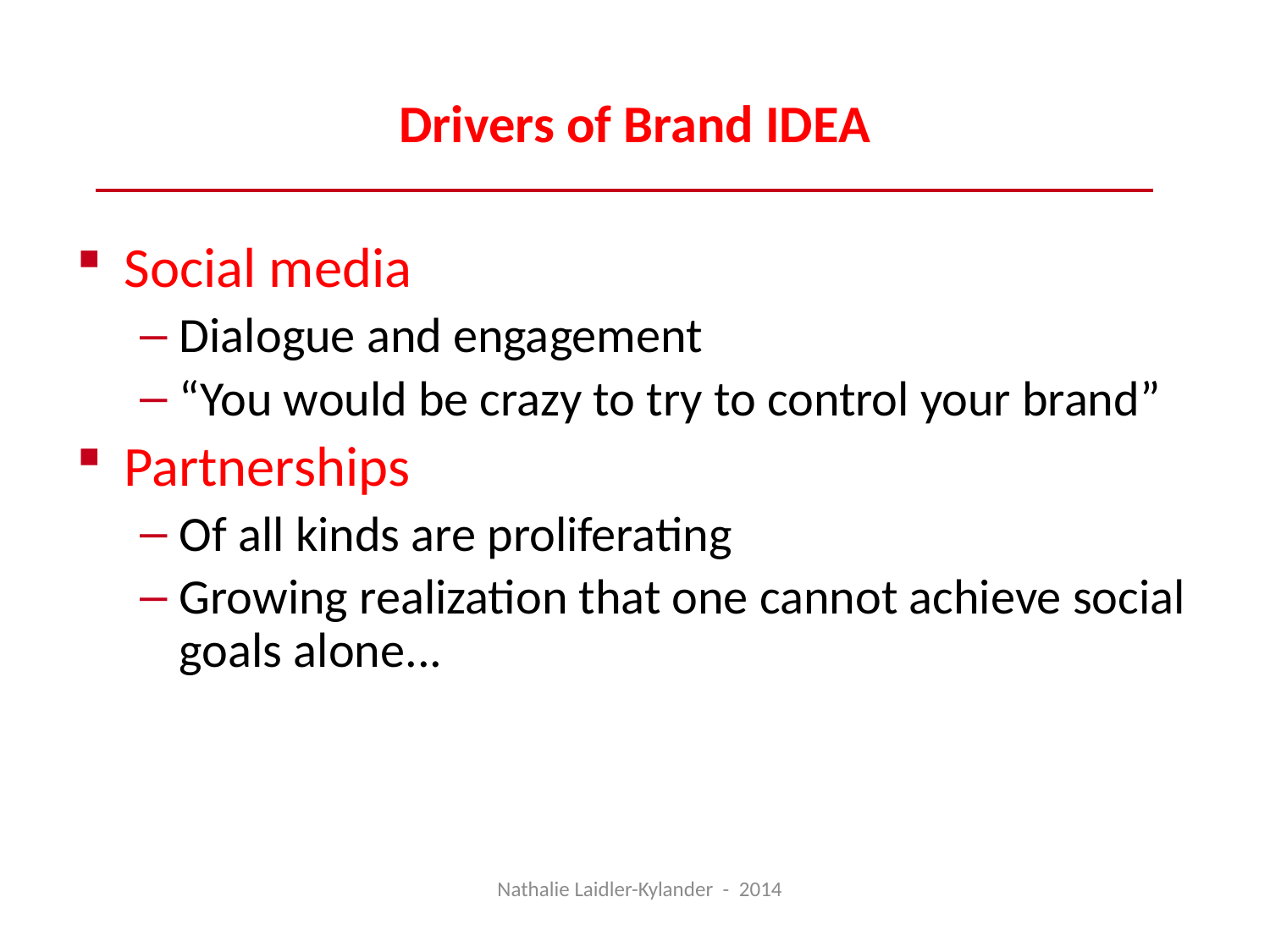

# Drivers of Brand IDEA
Social media
Dialogue and engagement
“You would be crazy to try to control your brand”
Partnerships
Of all kinds are proliferating
Growing realization that one cannot achieve social goals alone...

Nathalie Laidler-Kylander  -  2014